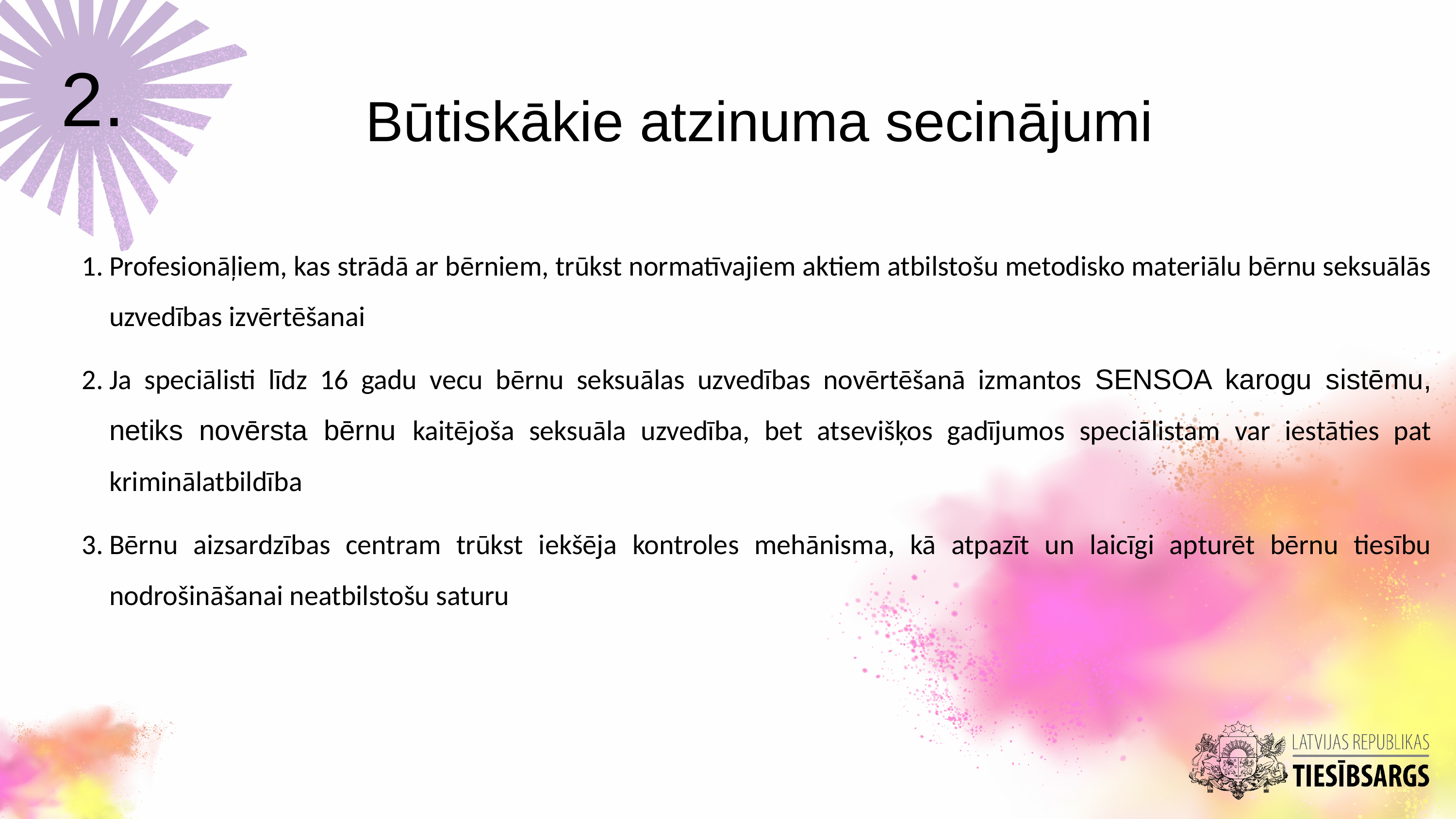

2.
Būtiskākie atzinuma secinājumi
Profesionāļiem, kas strādā ar bērniem, trūkst normatīvajiem aktiem atbilstošu metodisko materiālu bērnu seksuālās uzvedības izvērtēšanai
Ja speciālisti līdz 16 gadu vecu bērnu seksuālas uzvedības novērtēšanā izmantos SENSOA karogu sistēmu, netiks novērsta bērnu kaitējoša seksuāla uzvedība, bet atsevišķos gadījumos speciālistam var iestāties pat kriminālatbildība
Bērnu aizsardzības centram trūkst iekšēja kontroles mehānisma, kā atpazīt un laicīgi apturēt bērnu tiesību nodrošināšanai neatbilstošu saturu